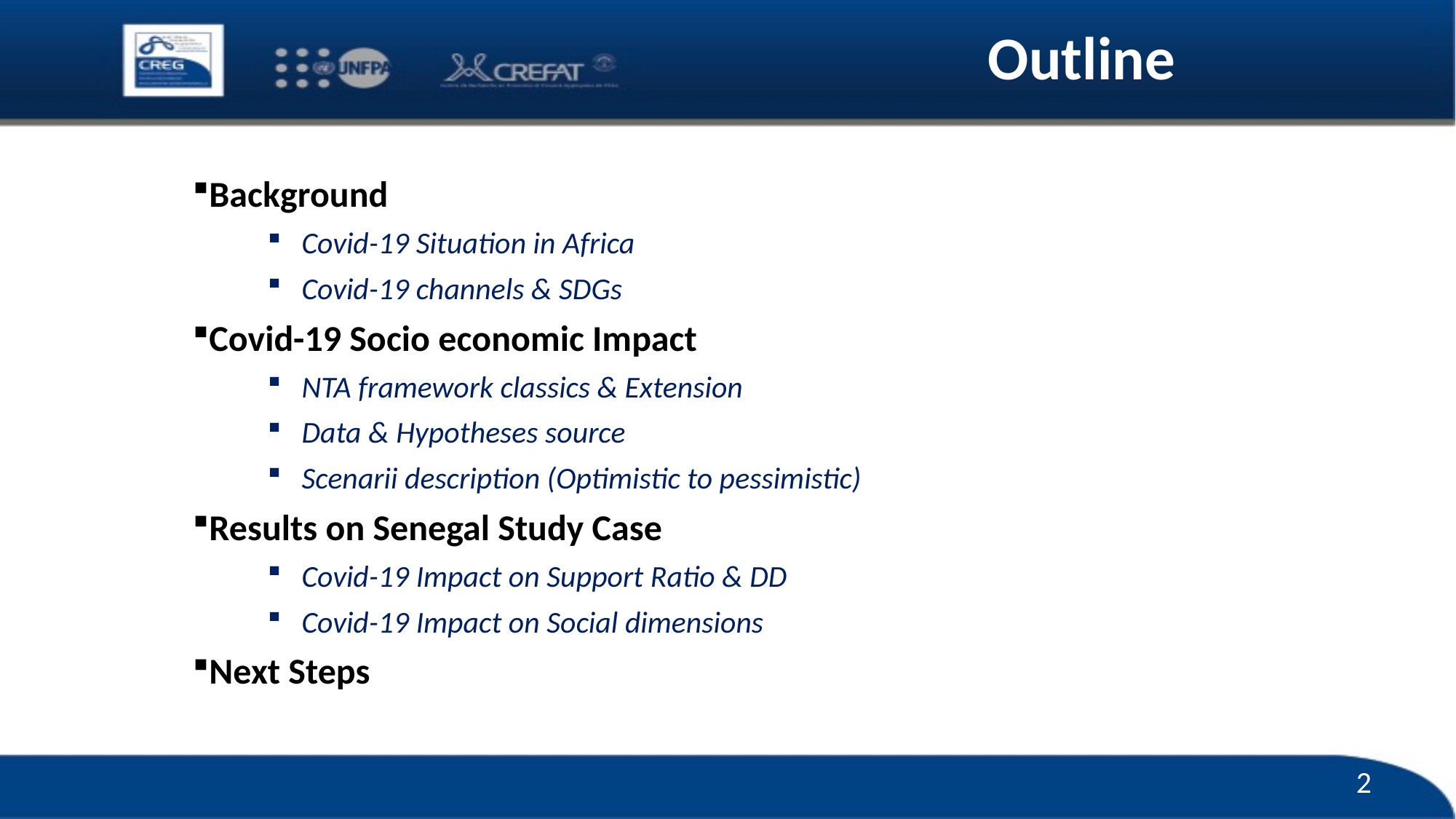

Outline
Background
Covid-19 Situation in Africa
Covid-19 channels & SDGs
Covid-19 Socio economic Impact
NTA framework classics & Extension
Data & Hypotheses source
Scenarii description (Optimistic to pessimistic)
Results on Senegal Study Case
Covid-19 Impact on Support Ratio & DD
Covid-19 Impact on Social dimensions
Next Steps
2